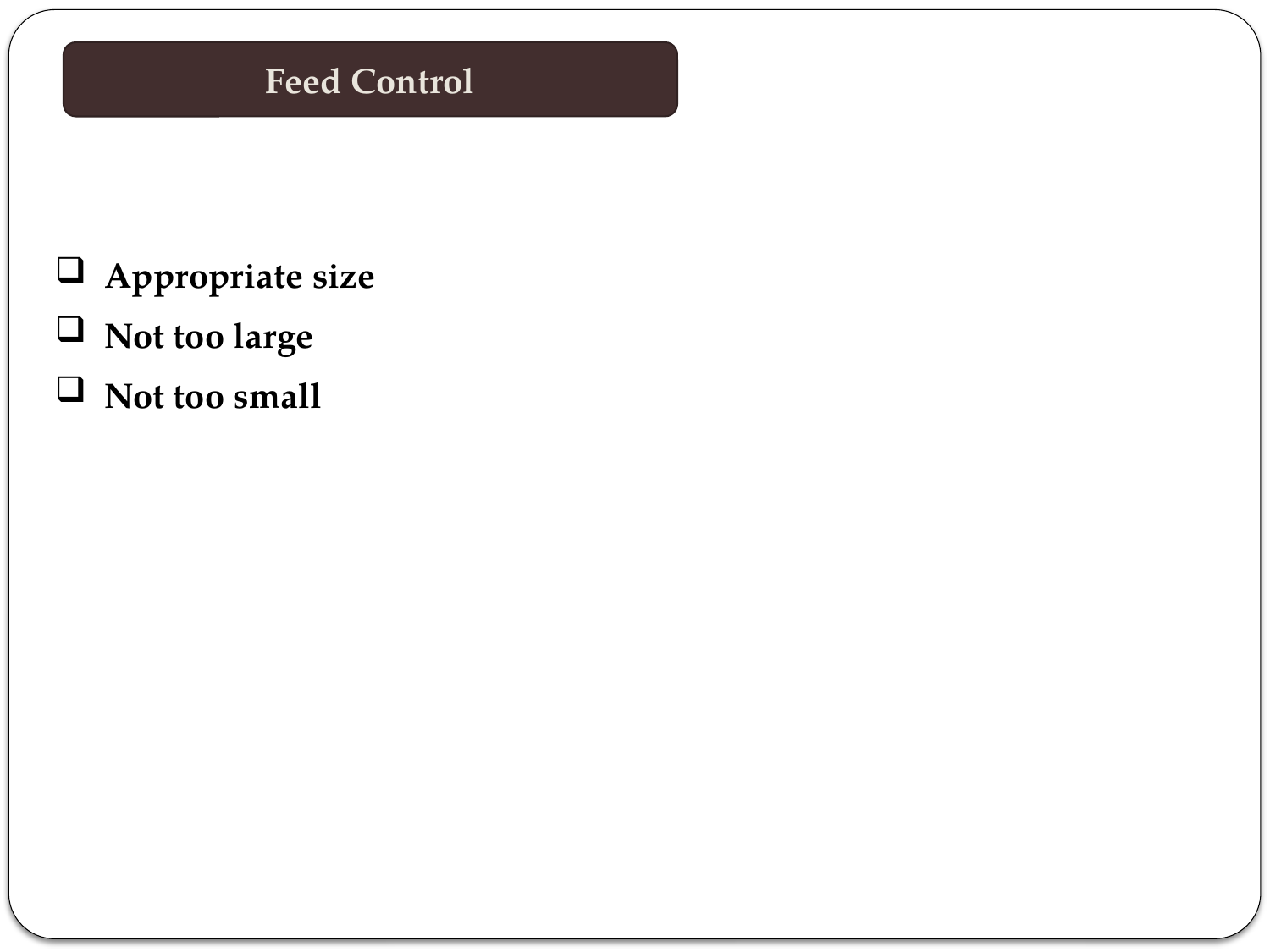

Feed Control

  Appropriate size
  Not too large
  Not too small